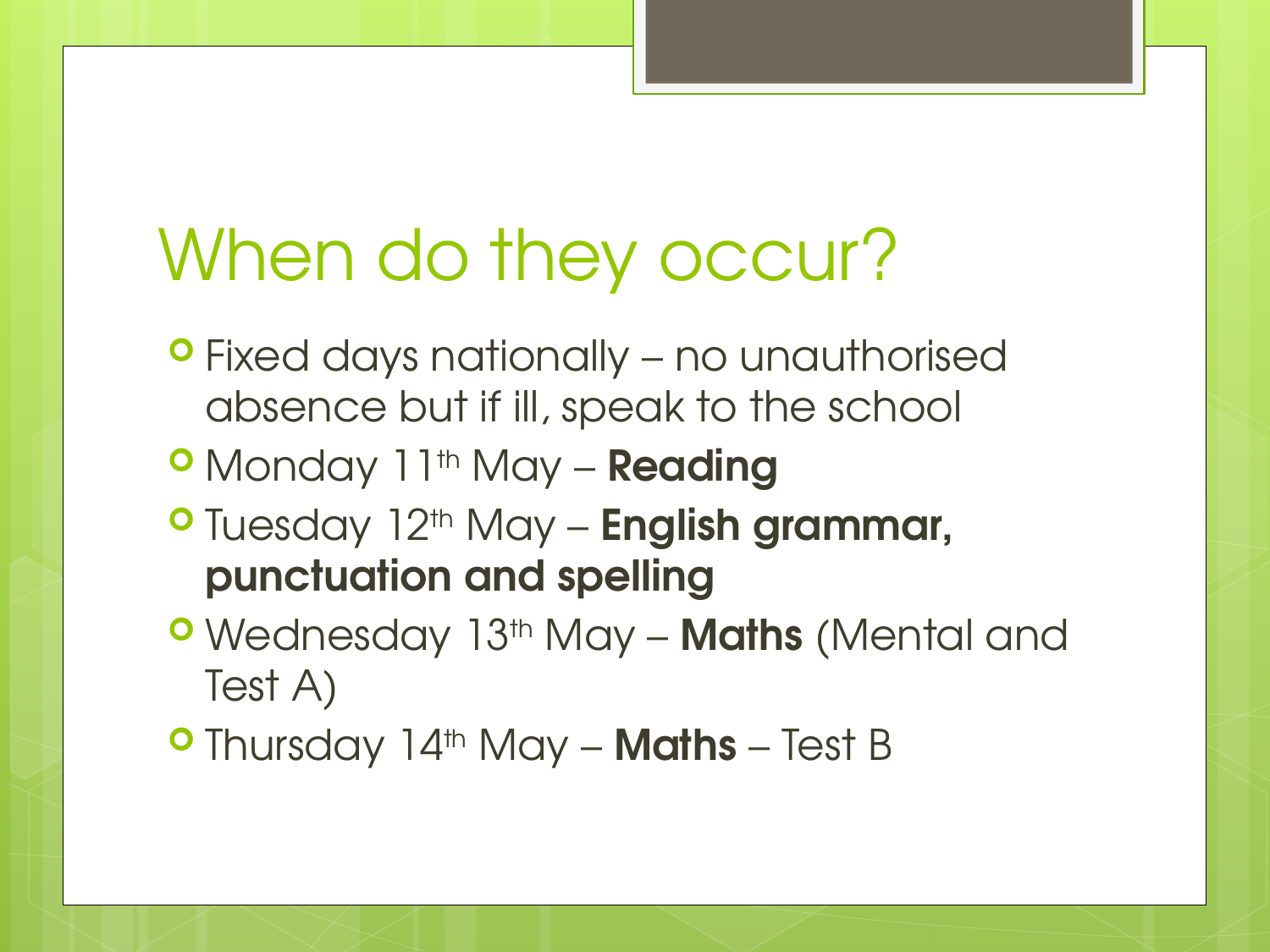

# When do they occur?
Fixed days nationally – no unauthorised absence but if ill, speak to the school
Monday 11th May – Reading
Tuesday 12th May – English grammar, punctuation and spelling
Wednesday 13th May – Maths (Mental and Test A)
Thursday 14th May – Maths – Test B